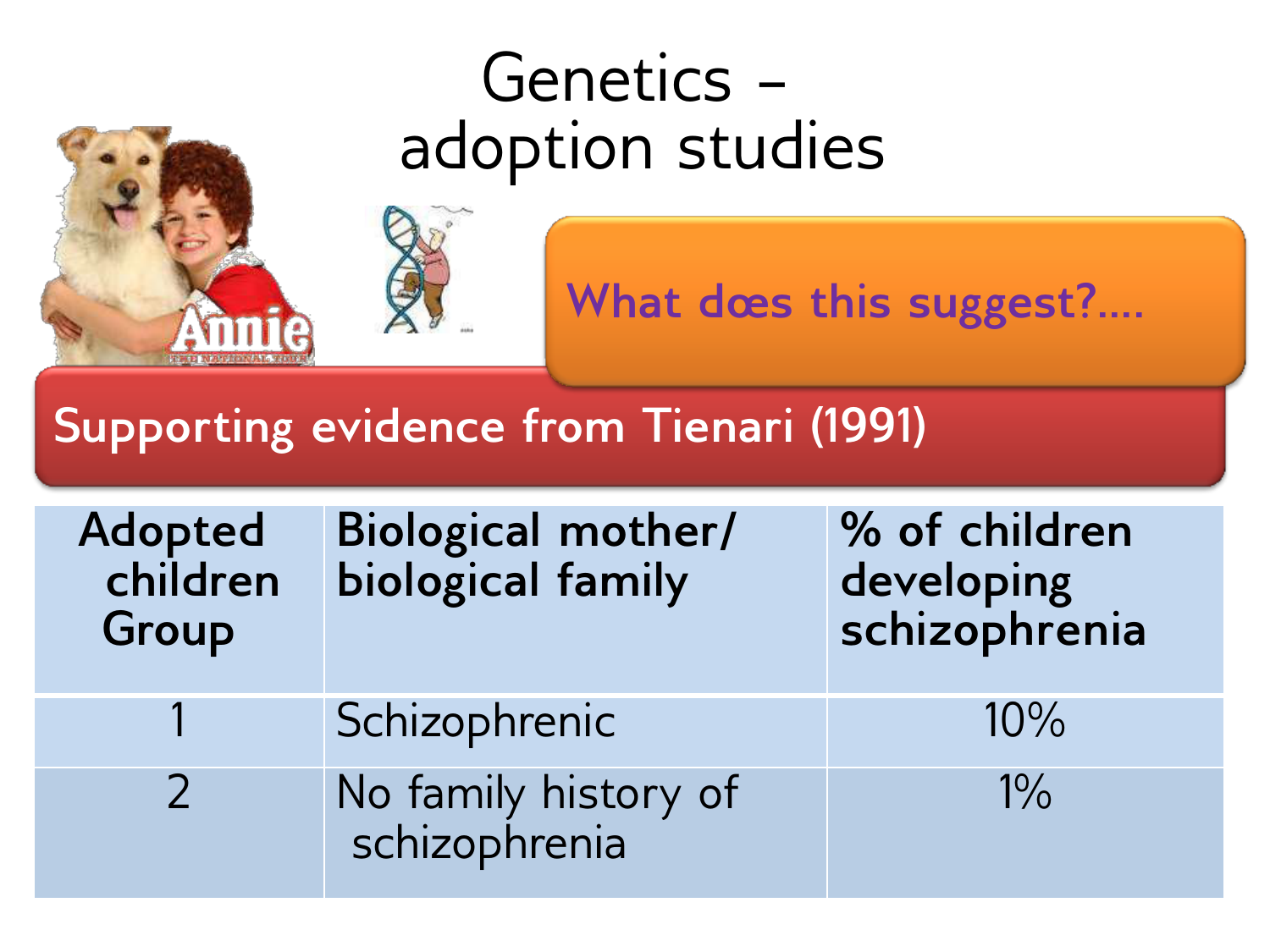

# Genetics –  adoption studies

What does this suggest?....

Supporting evidence from Tienari (1991)

| Adopted children Group | Biological mother/ biological family | % of children developing schizophrenia |
| --- | --- | --- |
| 1 | Schizophrenic | 10% |
| 2 | No family history of schizophrenia | 1% |